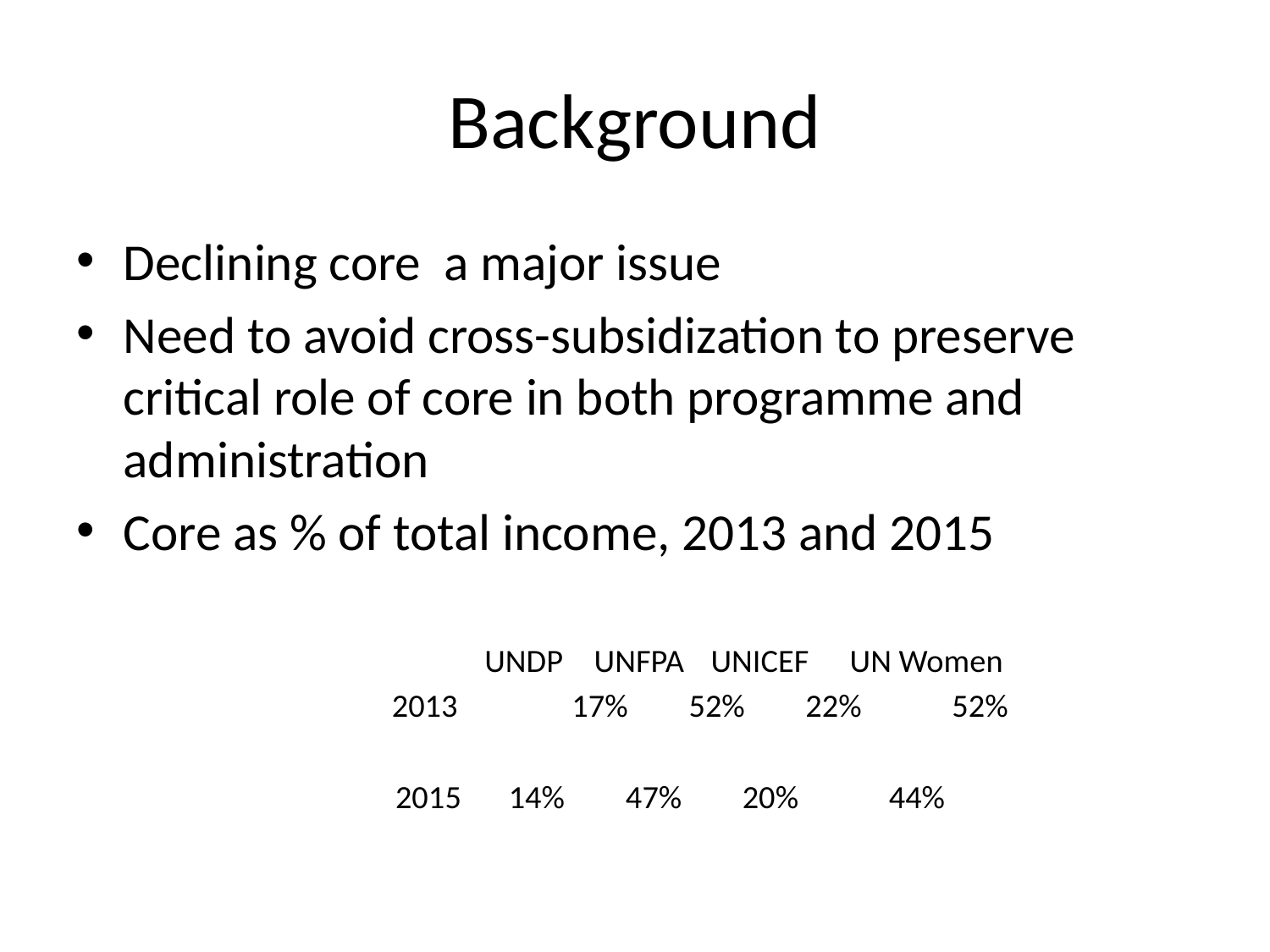

# Background
Declining core  a major issue
Need to avoid cross-subsidization to preserve critical role of core in both programme and administration
Core as % of total income, 2013 and 2015

		 	 UNDP 	UNFPA  	UNICEF	   UN Women
 	17%	52%	22%	    52%

         2015 	14%	47%	20%	    44%